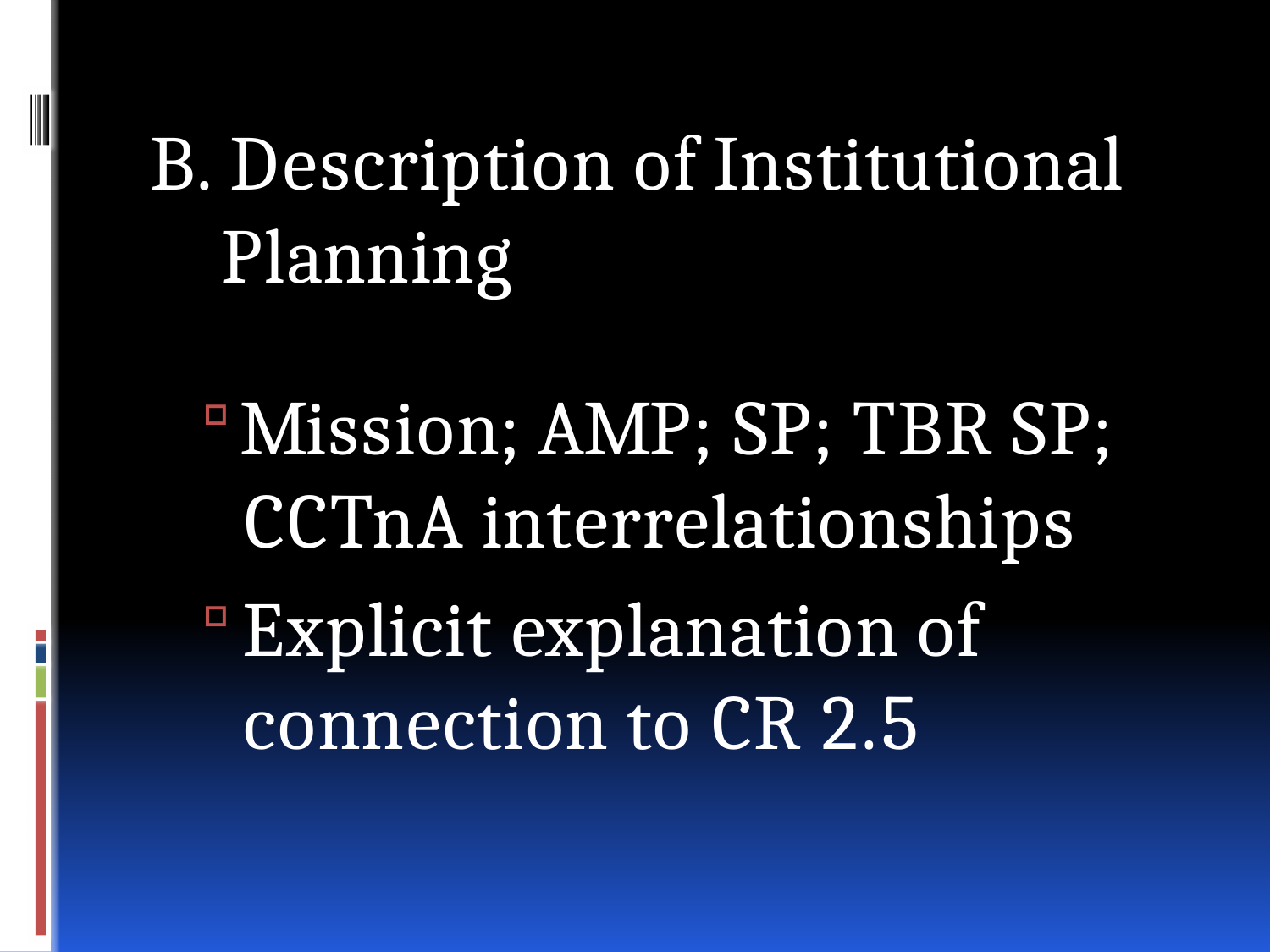

B. Description of Institutional Planning

Mission; AMP; SP; TBR SP; CCTnA interrelationships
Explicit explanation of connection to CR 2.5